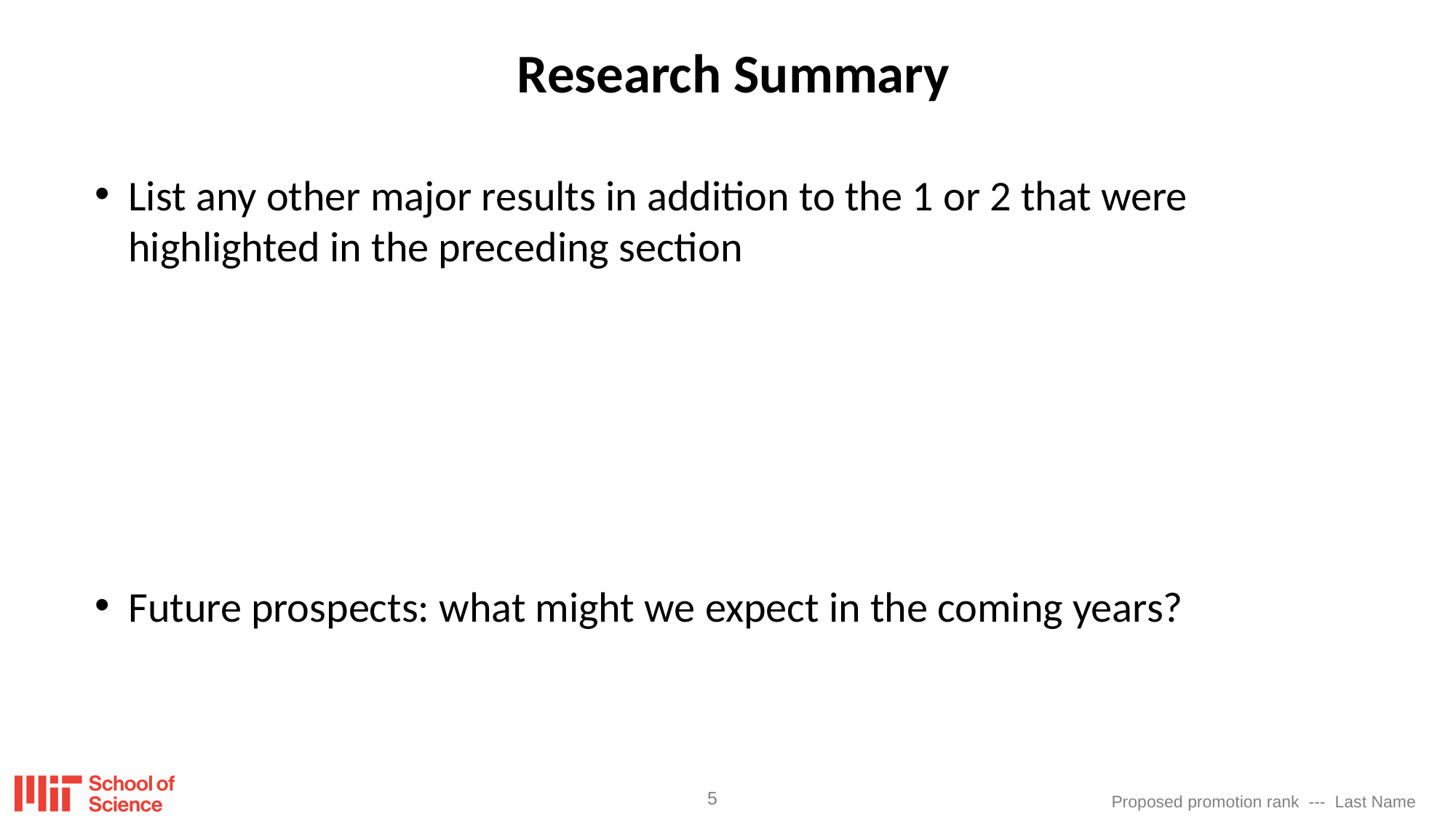

# Research Summary
List any other major results in addition to the 1 or 2 that were highlighted in the preceding section

Future prospects: what might we expect in the coming years?